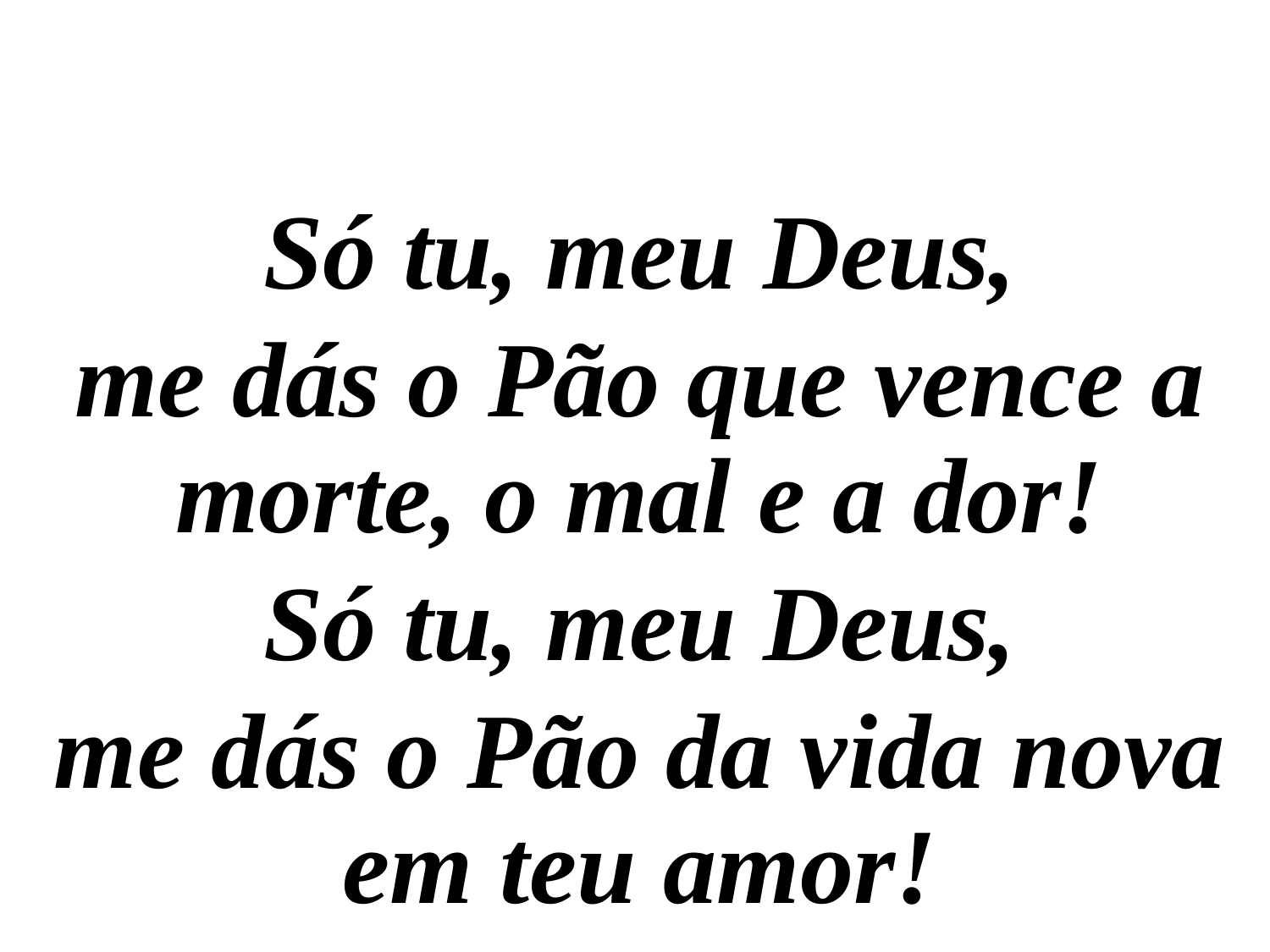

Só tu, meu Deus,
me dás o Pão que vence a morte, o mal e a dor!
Só tu, meu Deus,
me dás o Pão da vida nova em teu amor!